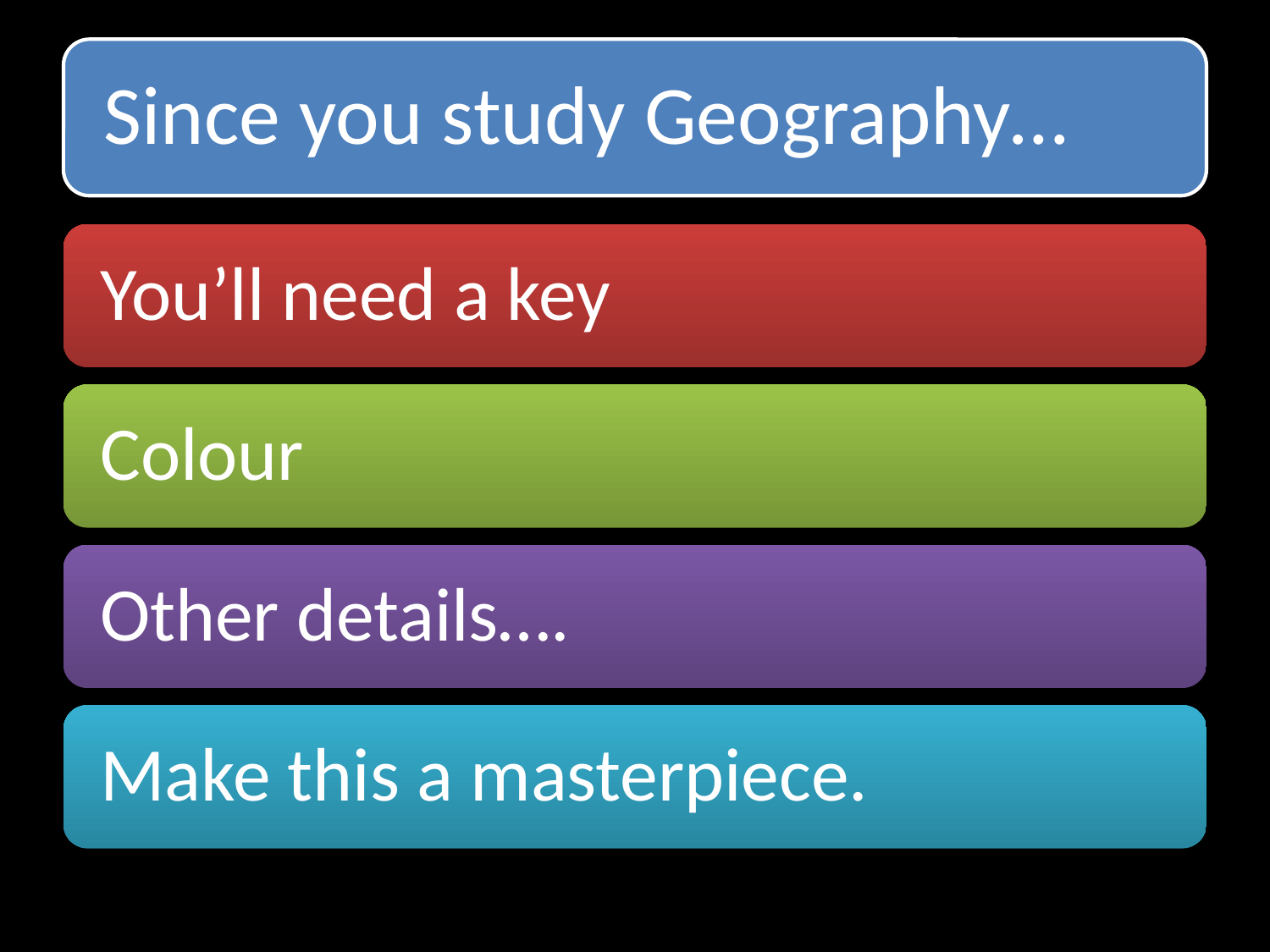

Since you study Geography…
You’ll need a key
Colour
Other details….
Make this a masterpiece.